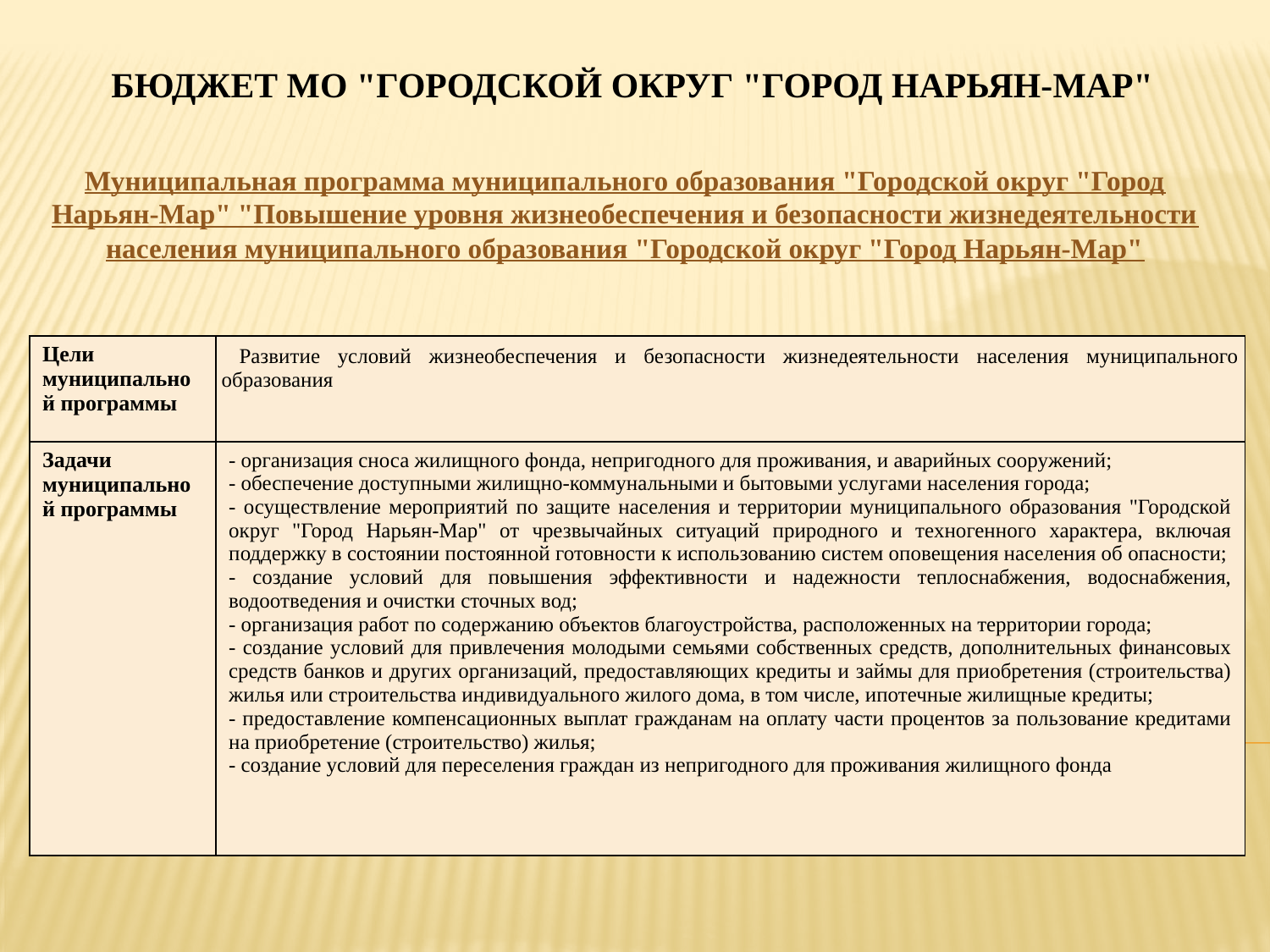

# Бюджет МО "Городской округ "Город Нарьян-Мар"
Муниципальная программа муниципального образования "Городской округ "Город Нарьян-Мар" "Повышение уровня жизнеобеспечения и безопасности жизнедеятельности населения муниципального образования "Городской округ "Город Нарьян-Мар"
| Цели муниципальной программы | Развитие условий жизнеобеспечения и безопасности жизнедеятельности населения муниципального образования |
| --- | --- |
| Задачи муниципальной программы | - организация сноса жилищного фонда, непригодного для проживания, и аварийных сооружений; - обеспечение доступными жилищно-коммунальными и бытовыми услугами населения города; - осуществление мероприятий по защите населения и территории муниципального образования "Городской округ "Город Нарьян-Мар" от чрезвычайных ситуаций природного и техногенного характера, включая поддержку в состоянии постоянной готовности к использованию систем оповещения населения об опасности; - создание условий для повышения эффективности и надежности теплоснабжения, водоснабжения, водоотведения и очистки сточных вод; - организация работ по содержанию объектов благоустройства, расположенных на территории города; - создание условий для привлечения молодыми семьями собственных средств, дополнительных финансовых средств банков и других организаций, предоставляющих кредиты и займы для приобретения (строительства) жилья или строительства индивидуального жилого дома, в том числе, ипотечные жилищные кредиты; - предоставление компенсационных выплат гражданам на оплату части процентов за пользование кредитами на приобретение (строительство) жилья; - создание условий для переселения граждан из непригодного для проживания жилищного фонда |